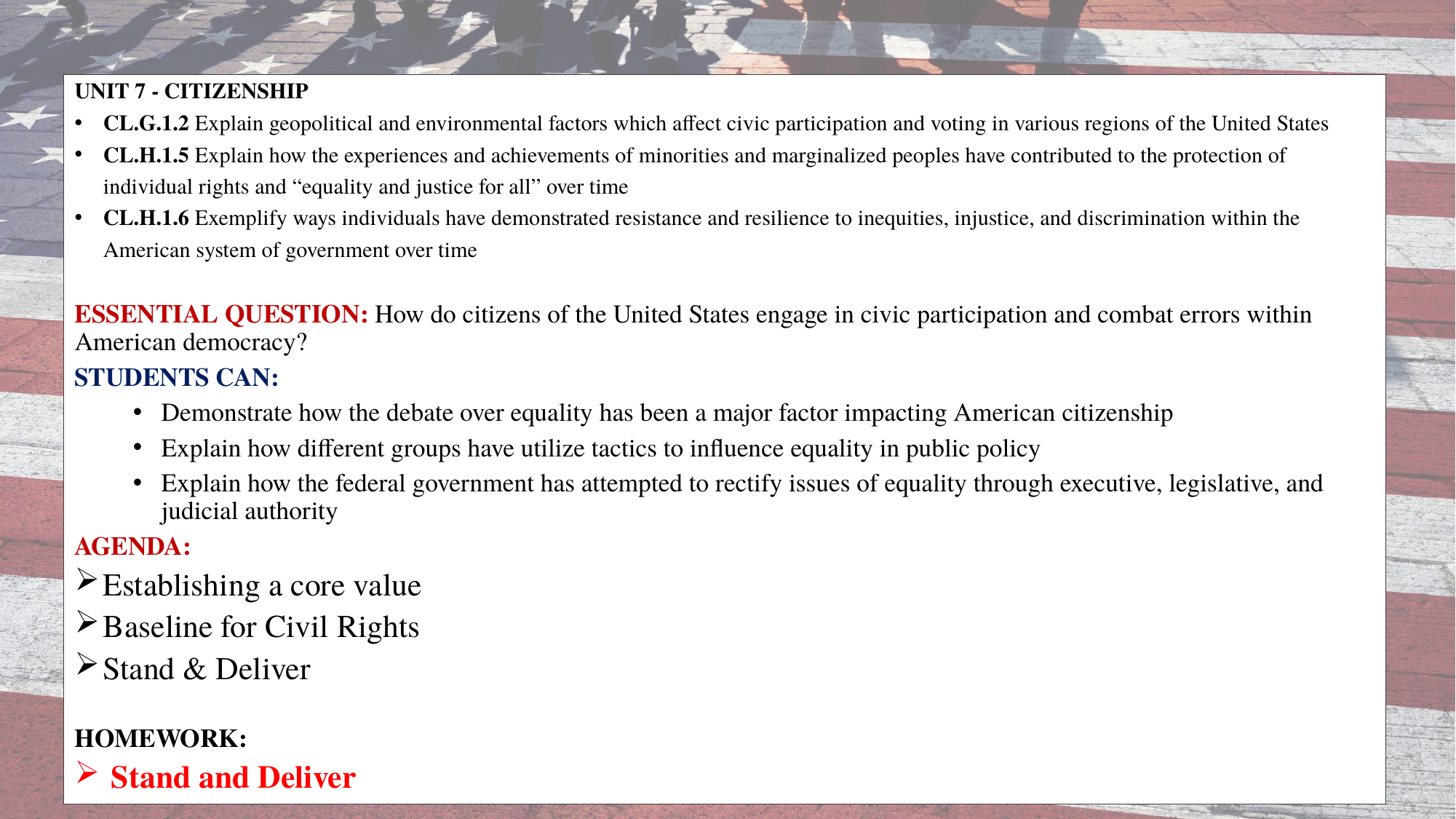

UNIT 7 - CITIZENSHIP
CL.G.1.2 Explain geopolitical and environmental factors which affect civic participation and voting in various regions of the United States
CL.H.1.5 Explain how the experiences and achievements of minorities and marginalized peoples have contributed to the protection of individual rights and “equality and justice for all” over time
CL.H.1.6 Exemplify ways individuals have demonstrated resistance and resilience to inequities, injustice, and discrimination within the American system of government over time

ESSENTIAL QUESTION: How do citizens of the United States engage in civic participation and combat errors within American democracy?
STUDENTS CAN:
Demonstrate how the debate over equality has been a major factor impacting American citizenship
Explain how different groups have utilize tactics to influence equality in public policy
Explain how the federal government has attempted to rectify issues of equality through executive, legislative, and judicial authority
AGENDA:
Establishing a core value
Baseline for Civil Rights
Stand & Deliver

HOMEWORK:
 Stand and Deliver